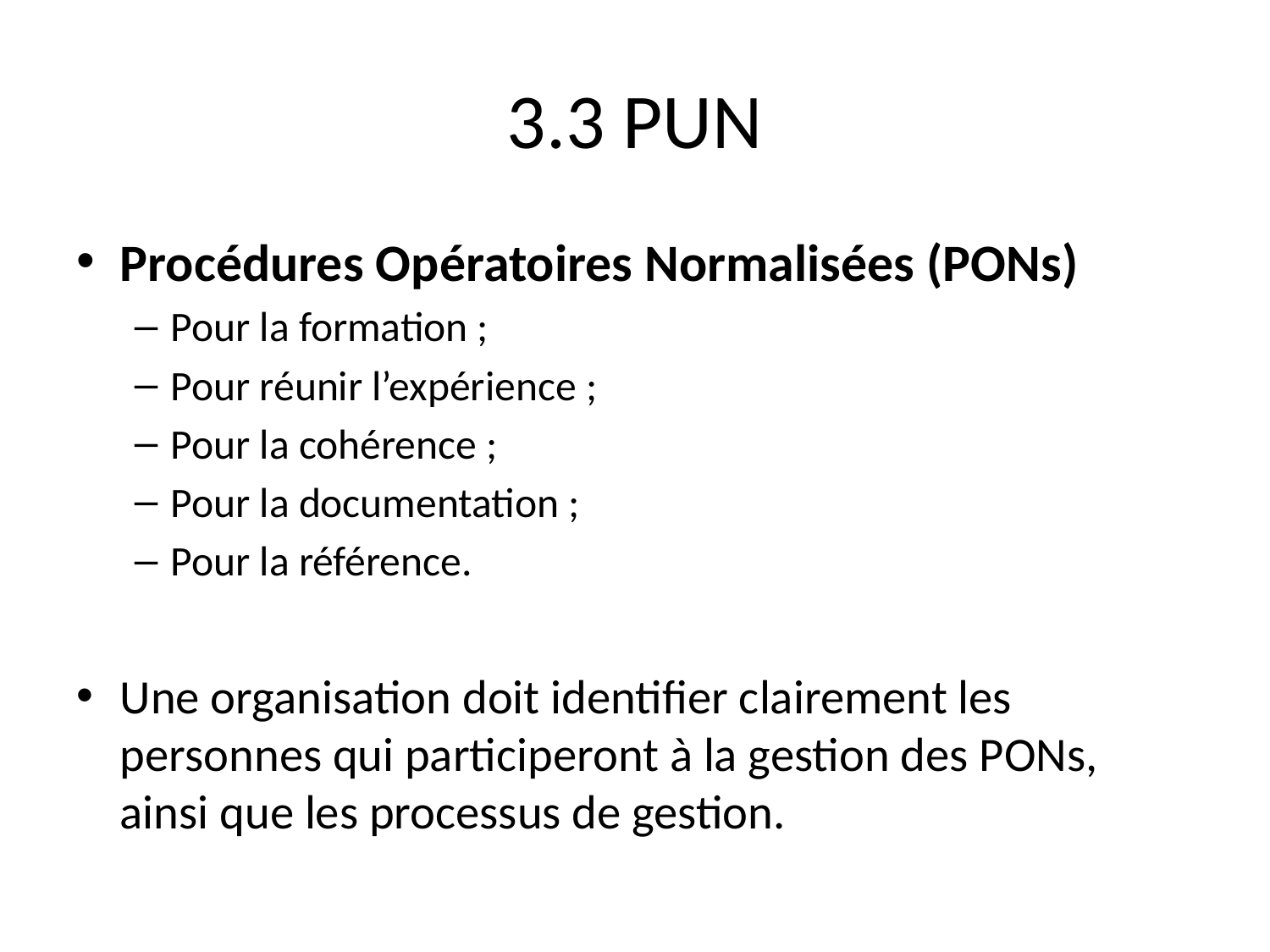

# 3.3 PUN
Procédures Opératoires Normalisées (PONs)
Pour la formation ;
Pour réunir l’expérience ;
Pour la cohérence ;
Pour la documentation ;
Pour la référence.

Une organisation doit identifier clairement les personnes qui participeront à la gestion des PONs, ainsi que les processus de gestion.